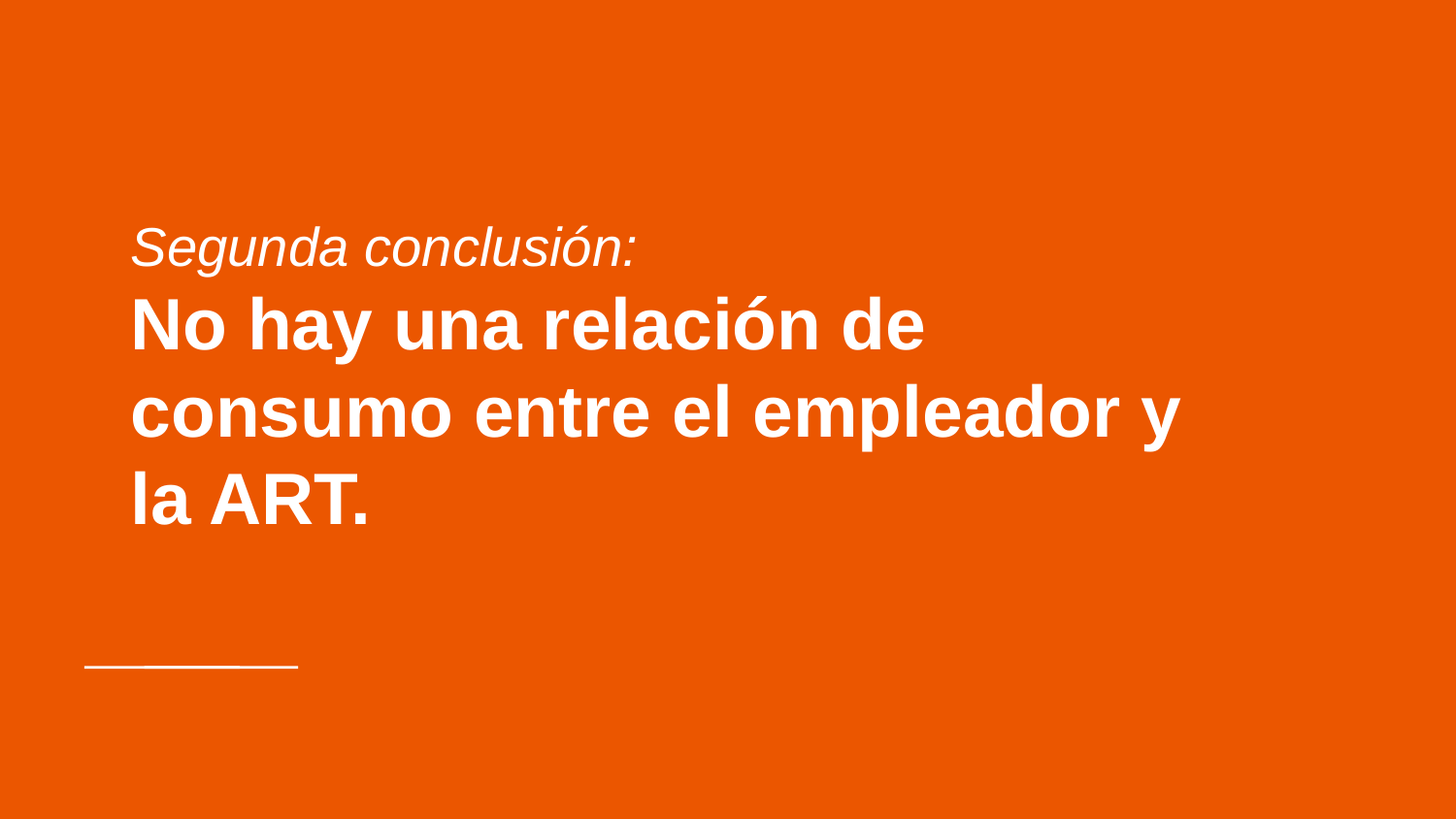

# Segunda conclusión:
No hay una relación de consumo entre el empleador y la ART.